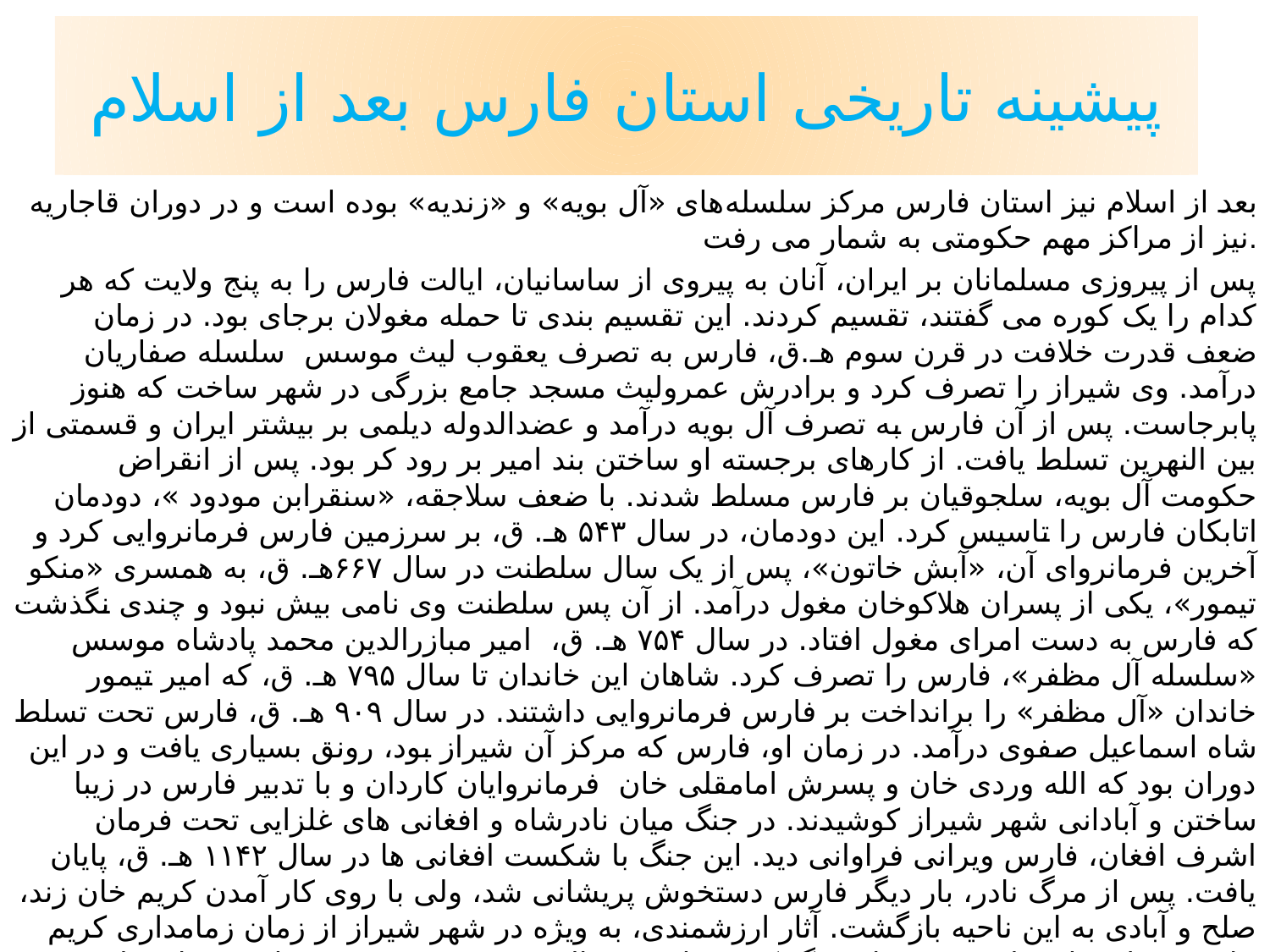

# پیشینه تاریخی استان فارس بعد از اسلام
بعد از اسلام نیز استان فارس مرکز سلسله‌های «آل بویه» و «زندیه» بوده است و در دوران قاجاریه نیز از مراکز مهم حکومتی به شمار می رفت.
پس از پیروزی مسلمانان بر ایران، آنان به پیروى از ساسانیان، ایالت فارس را به پنج ولایت که هر کدام را یک کوره مى گفتند، تقسیم کردند. این تقسیم بندى تا حمله مغولان برجاى بود. در زمان ضعف قدرت خلافت در قرن سوم هـ.ق، فارس به تصرف یعقوب لیث موسس  سلسله صفاریان درآمد. وى شیراز را تصرف کرد و برادرش عمرولیث مسجد جامع بزرگى در شهر ساخت که هنوز پابرجاست. پس از آن فارس به تصرف آل بویه درآمد و عضدالدوله دیلمی بر بیشتر ایران و قسمتى از بین النهرین تسلط یافت. از کارهاى برجسته او ساختن بند امیر بر رود کر بود. پس از انقراض حکومت آل بویه، سلجوقیان بر فارس مسلط شدند. با ضعف سلاجقه، «سنقرابن مودود »، دودمان اتابکان فارس را تاسیس کرد. این دودمان، در سال ۵۴۳ هـ. ق، بر سرزمین فارس فرمانروایى کرد و آخرین فرمانرواى آن، «آبش خاتون»، پس از یک سال سلطنت در سال ۶۶۷هـ. ق، به همسرى «منکو تیمور»، یکى از پسران هلاکوخان مغول درآمد. از آن پس سلطنت وى نامى بیش نبود و چندى نگذشت که فارس به دست امراى مغول افتاد. در سال ۷۵۴ هـ. ق،  امیر مبازرالدین محمد پادشاه موسس «سلسله آل مظفر»، فارس را تصرف کرد. شاهان این خاندان تا سال ۷۹۵ هـ. ق، که امیر تیمور خاندان «آل مظفر» را برانداخت بر فارس فرمانروایى داشتند. در سال ۹۰۹ هـ. ق، فارس تحت تسلط شاه اسماعیل صفوى درآمد. در زمان او، فارس که مرکز آن شیراز بود، رونق بسیاری یافت و در این دوران بود که الله وردى خان و پسرش امامقلى خان  فرمانروایان کاردان و با تدبیر فارس در زیبا ساختن و آبادانى شهر شیراز کوشیدند. در جنگ میان نادرشاه و افغانی های غلزایى تحت فرمان اشرف افغان، فارس ویرانى فراوانى دید. این جنگ با شکست افغانی ها در سال ۱۱۴۲ هـ. ق، پایان یافت. پس از مرگ نادر، بار دیگر فارس دستخوش پریشانى شد، ولى با روى کار آمدن کریم خان زند، صلح و آبادى به این ناحیه بازگشت. آثار ارزشمندی، به ویژه در شهر شیراز از زمان زمامداری کریم خان، به جاى مانده است. پس از مرگ کریم خان در سال ۱۱۹۳ هـ. ق، بر سر جانشینى او میان بازماندگانش اختلاف پیدا شد و سرانجام، لطفعلى خان زند به فرمانروایى رسید. پس از آن، فارس در جنگ هاى لطفعلى خان زند و آقا محمد خان قاجار آسیب فراوان دید و سرانجام خاندان قاجاریه به حکومت رسیدند. پس از وفات فتحعلى شاه در سال ۱۲۵۰ هـ. ق، پسرش حسینعلى میرزا فرمان فرما در فارس به دعوى سلطنت برخاست، اما کارى از پیش نبرد. فارس در دوران قاجاریه، همچنان از ایالات آباد و پراهمیت کشور به شمار مى آمد و راه ارتباطى خلیج فارس و مرکز به عنوان نخستین خاکریز، مورد توجه خاص استعمارگران بود. پس از قاجار، اگر چه فارس نقش ارتباطی مهم خود را از دست داد، ولی به علت داشتن آثار با ارزش سیاسی و تاریخی و آرامگاه های دانشمندان، شاعران و عرفای بزرگی چون سعدی، حافظ، ابوعبداله، ملاصدرا، خواجو، شیخ روزبهان و بو اسحاق کازرونی و غیره همچنان به عنوان یکی از پرآوازه ترین استان های ایران با شهرتی جهانی در گستره فرهنگ، ادب و عرفان از جایگاه ویژه ای برخوردار است.